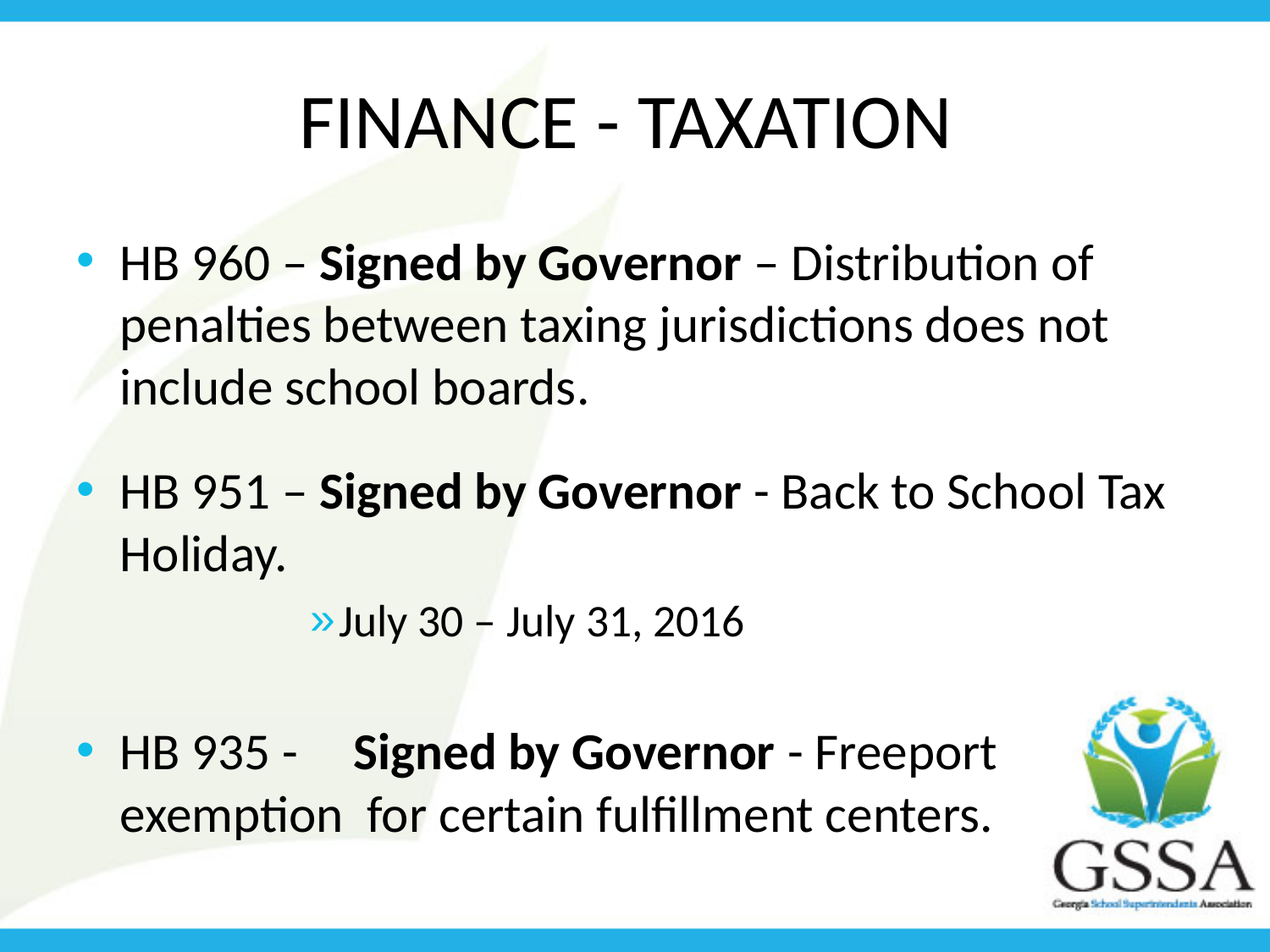

# Finance - Taxation
HB 960 – Signed by Governor – Distribution of penalties between taxing jurisdictions does not include school boards.

HB 951 – Signed by Governor - Back to School Tax Holiday.
July 30 – July 31, 2016

HB 935 -	Signed by Governor - Freeport exemption  for certain fulfillment centers.